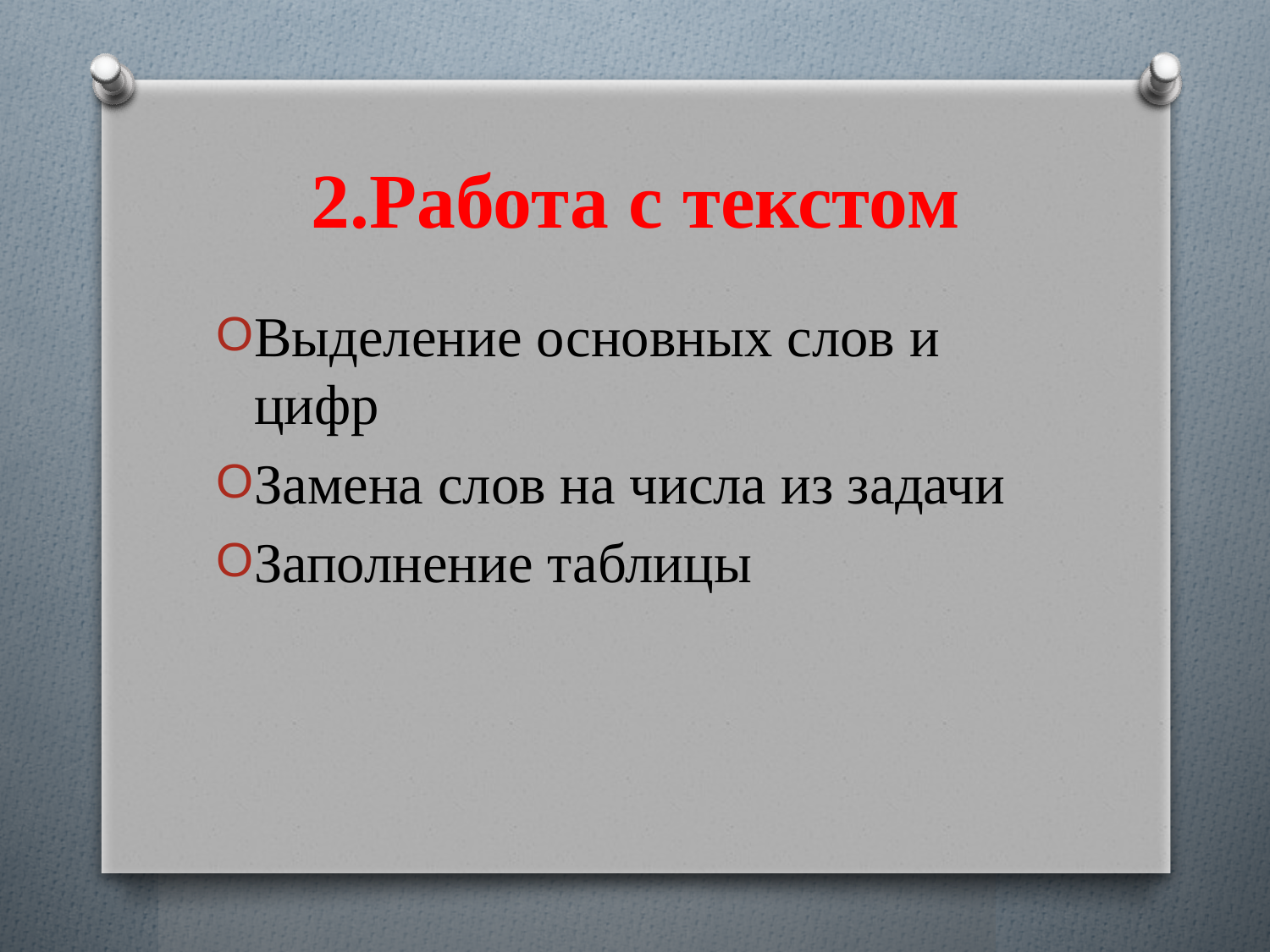

# 2.Работа с текстом
Выделение основных слов и цифр
Замена слов на числа из задачи
Заполнение таблицы